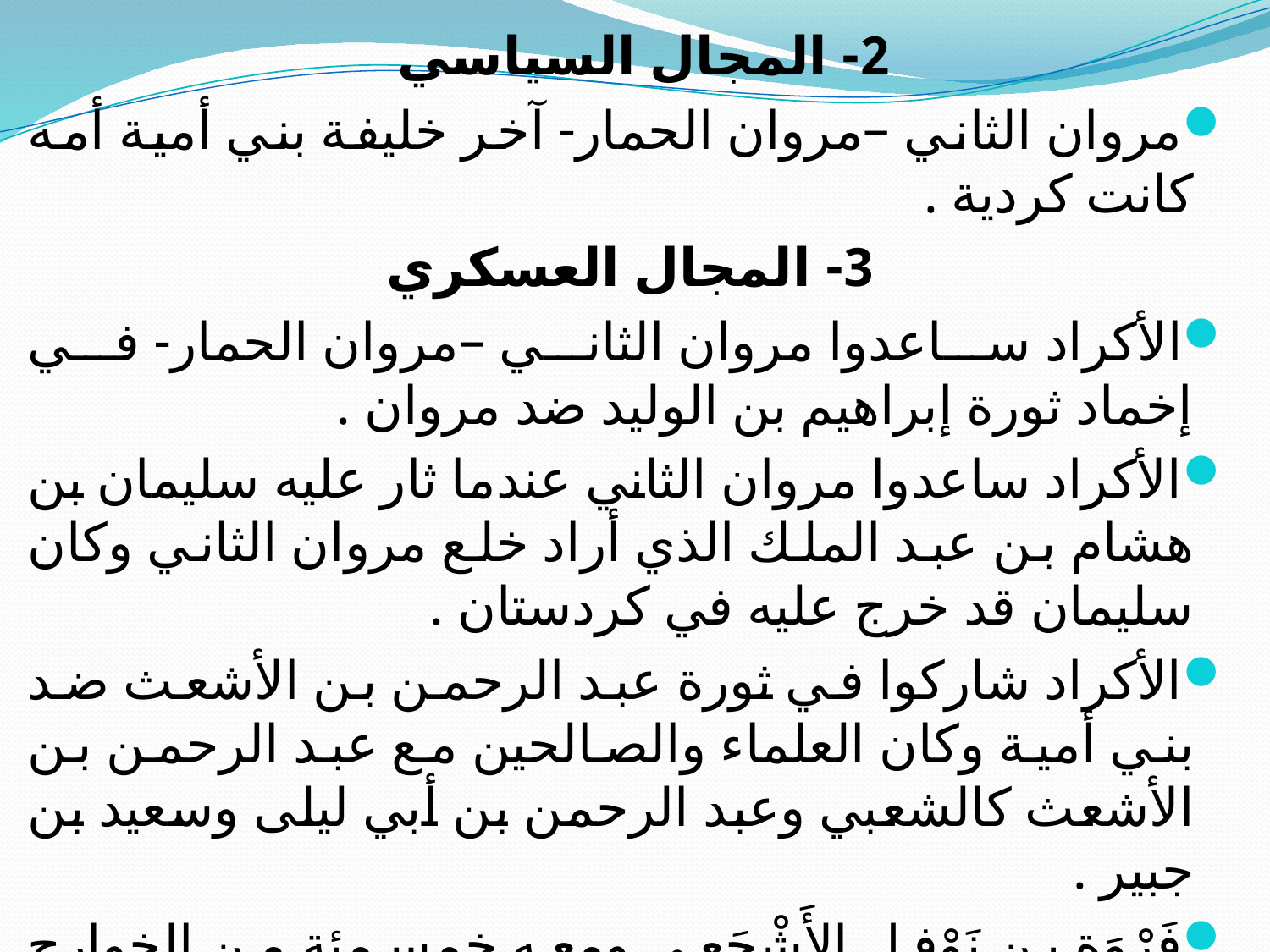

2- المجال السياسي
مروان الثاني –مروان الحمار- آخر خليفة بني أمية أمه كانت كردية .
3- المجال العسكري
الأكراد ساعدوا مروان الثاني –مروان الحمار- في إخماد ثورة إبراهيم بن الوليد ضد مروان .
الأكراد ساعدوا مروان الثاني عندما ثار عليه سليمان بن هشام بن عبد الملك الذي أراد خلع مروان الثاني وكان سليمان قد خرج عليه في كردستان .
الأكراد شاركوا في ثورة عبد الرحمن بن الأشعث ضد بني أمية وكان العلماء والصالحين مع عبد الرحمن بن الأشعث كالشعبي وعبد الرحمن بن أبي ليلى وسعيد بن جبير .
فَرْوَة بن نَوْفل الأَشْجَعي ومعه خمسمئة من الخوارج في نواحي شَهْرَزُور، فوجّه إليه المُغِيرة بن شُعْبَة والي العراق جيشاً .